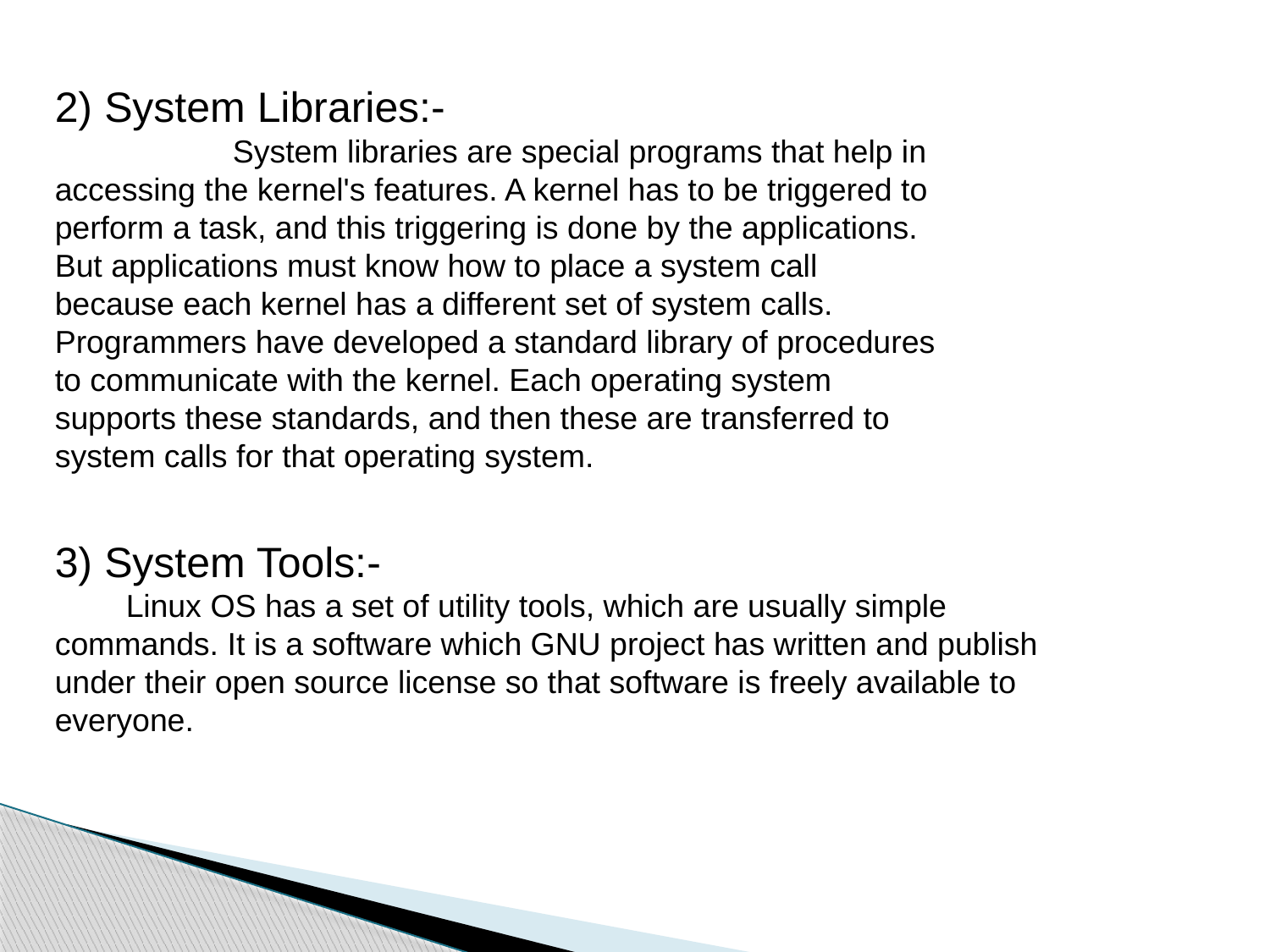

2) System Libraries:-
                    System libraries are special programs that help in accessing the kernel's features. A kernel has to be triggered to perform a task, and this triggering is done by the applications. But applications must know how to place a system call because each kernel has a different set of system calls. Programmers have developed a standard library of procedures to communicate with the kernel. Each operating system supports these standards, and then these are transferred to system calls for that operating system.
3) System Tools:-
        Linux OS has a set of utility tools, which are usually simple commands. It is a software which GNU project has written and publish under their open source license so that software is freely available to everyone.